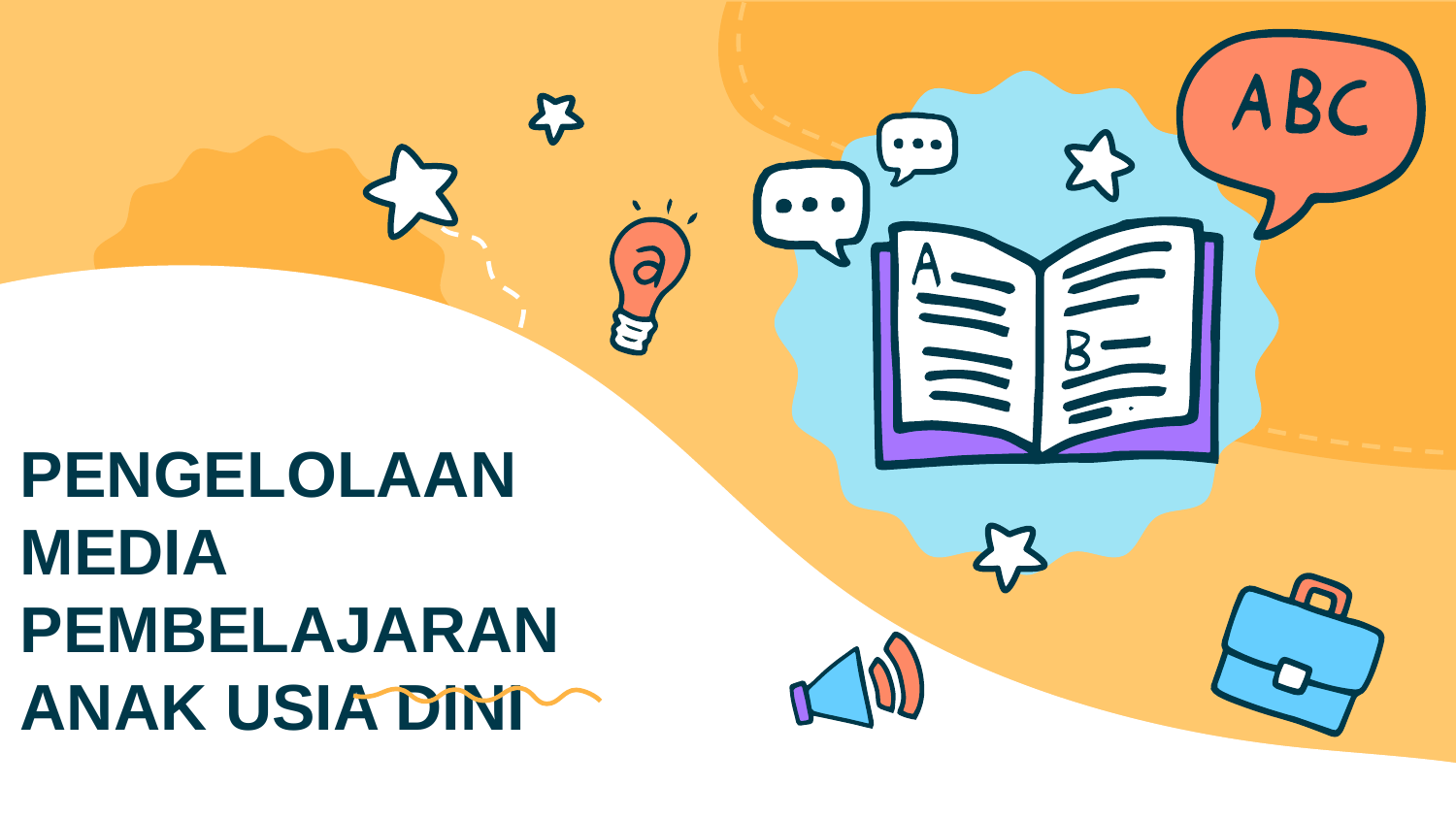

# PENGELOLAAN MEDIA PEMBELAJARAN ANAK USIA DINI